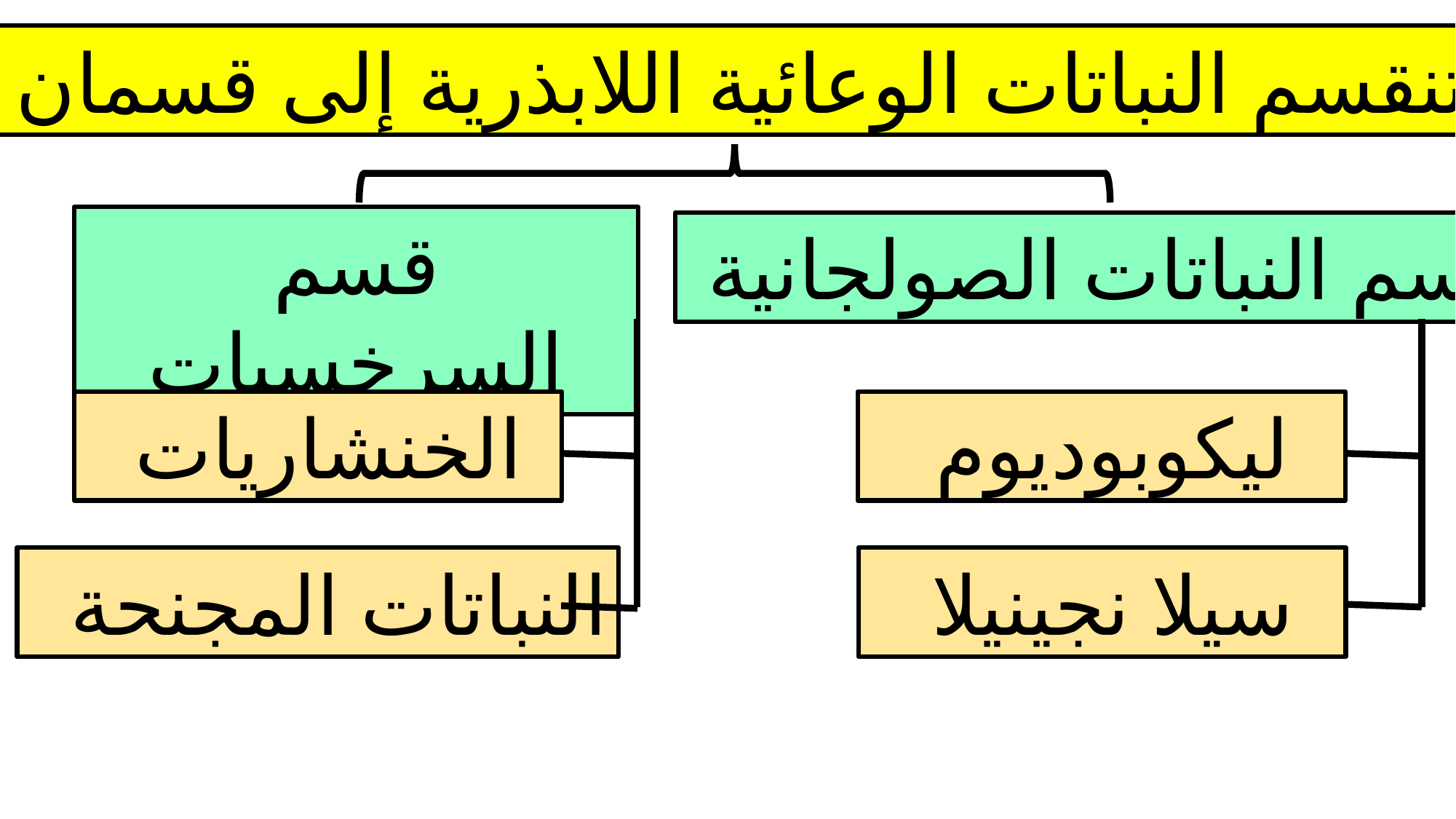

تنقسم النباتات الوعائية اللابذرية إلى قسمان
قسم السرخسيات
قسم النباتات الصولجانية
الخنشاريات
ليكوبوديوم
النباتات المجنحة
سيلا نجينيلا